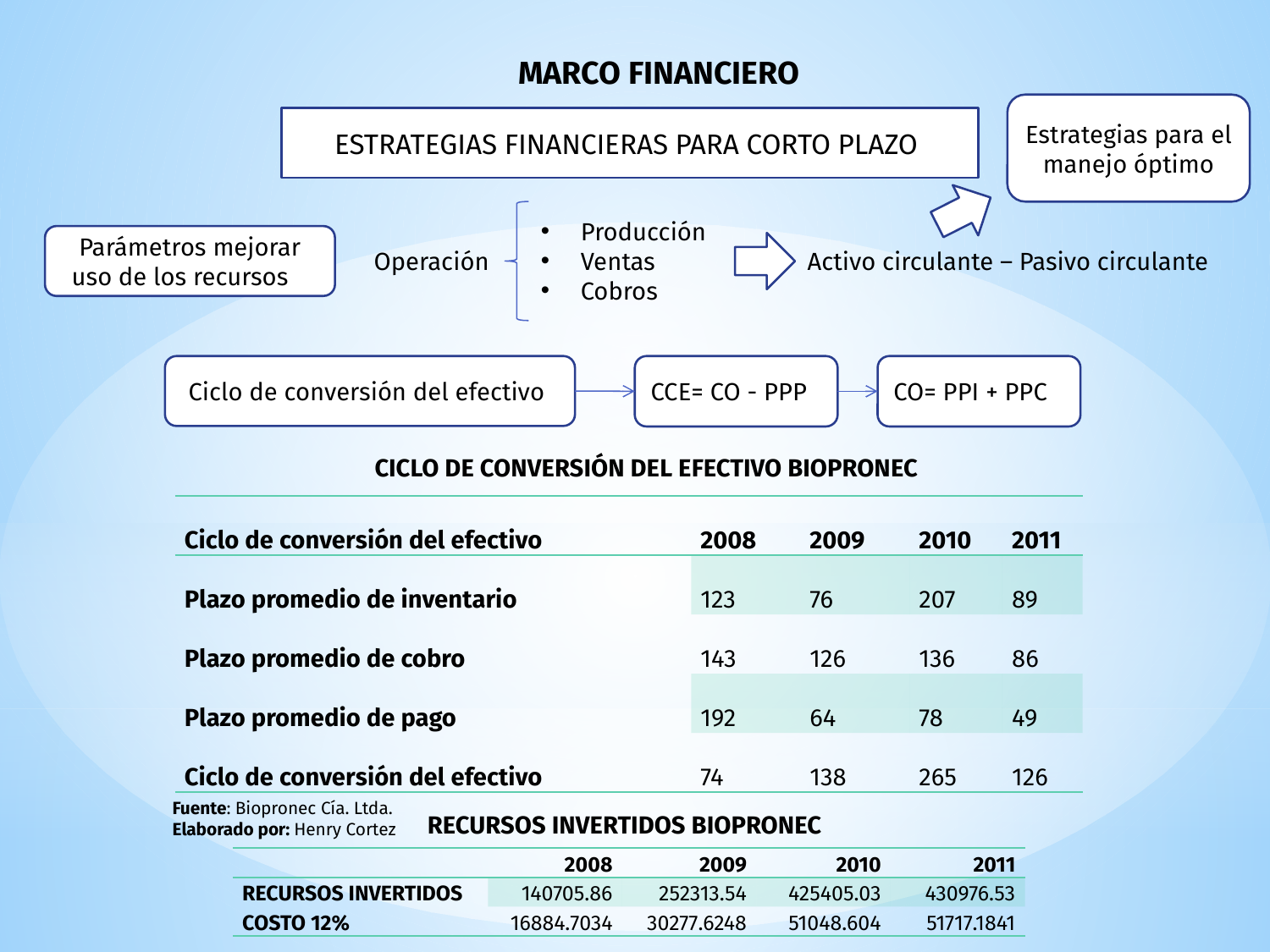

MARCO FINANCIERO
Estrategias para el manejo óptimo
ESTRATEGIAS FINANCIERAS PARA CORTO PLAZO

Producción
Ventas
Cobros
Parámetros mejorar uso de los recursos

Activo circulante – Pasivo circulante
Operación
Ciclo de conversión del efectivo
CCE= CO - PPP
CO= PPI + PPC
CICLO DE CONVERSIÓN DEL EFECTIVO BIOPRONEC
| Ciclo de conversión del efectivo | 2008 | 2009 | 2010 | 2011 |
| --- | --- | --- | --- | --- |
| Plazo promedio de inventario | 123 | 76 | 207 | 89 |
| Plazo promedio de cobro | 143 | 126 | 136 | 86 |
| Plazo promedio de pago | 192 | 64 | 78 | 49 |
| Ciclo de conversión del efectivo | 74 | 138 | 265 | 126 |
Fuente: Biopronec Cía. Ltda.
Elaborado por: Henry Cortez
RECURSOS INVERTIDOS BIOPRONEC
|  | 2008 | 2009 | 2010 | 2011 |
| --- | --- | --- | --- | --- |
| RECURSOS INVERTIDOS | 140705.86 | 252313.54 | 425405.03 | 430976.53 |
| COSTO 12% | 16884.7034 | 30277.6248 | 51048.604 | 51717.1841 |